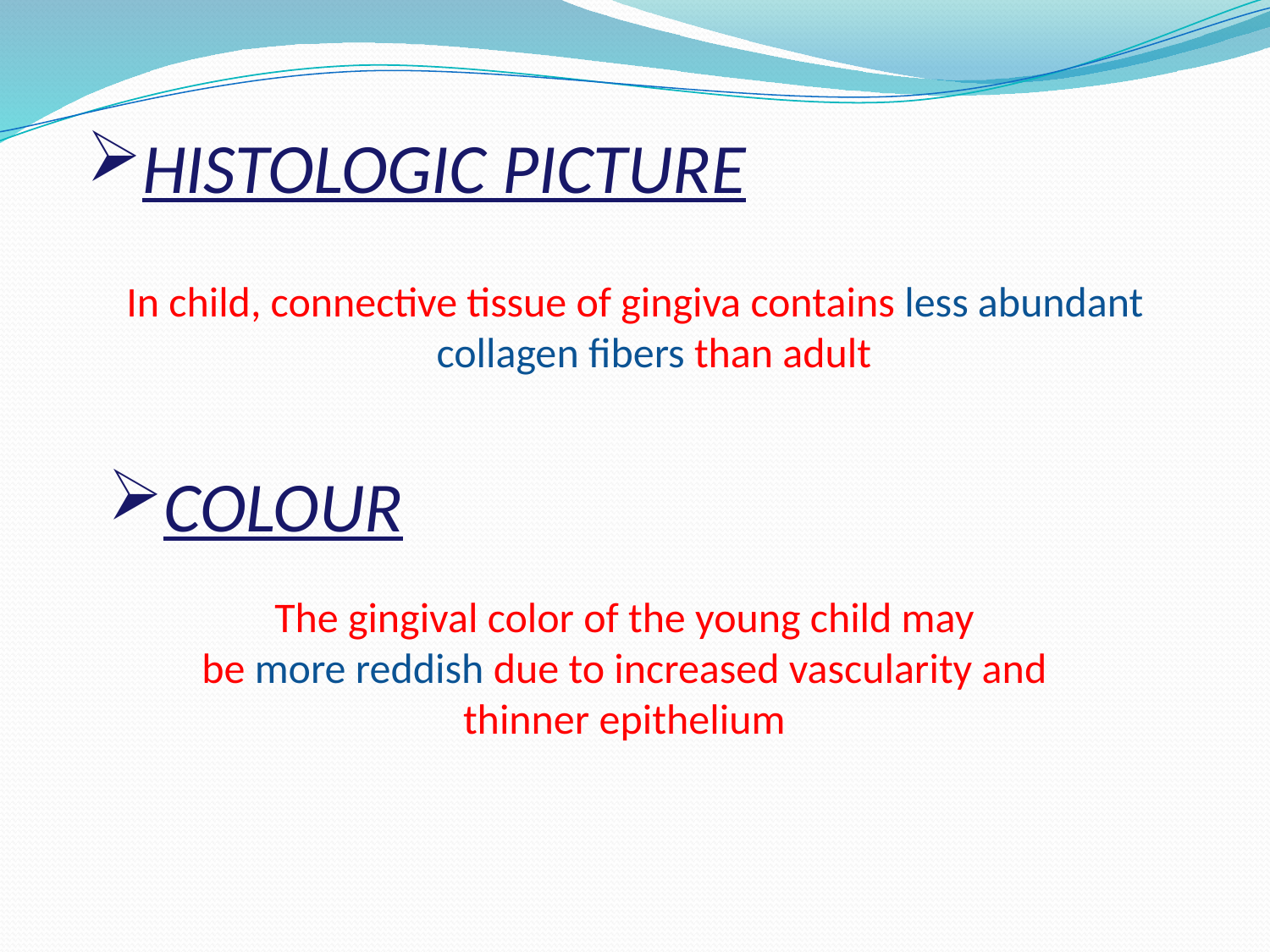

HISTOLOGIC PICTURE
In child, connective tissue of gingiva contains less abundant collagen fibers than adult
COLOUR
The gingival color of the young child may
be more reddish due to increased vascularity and
thinner epithelium